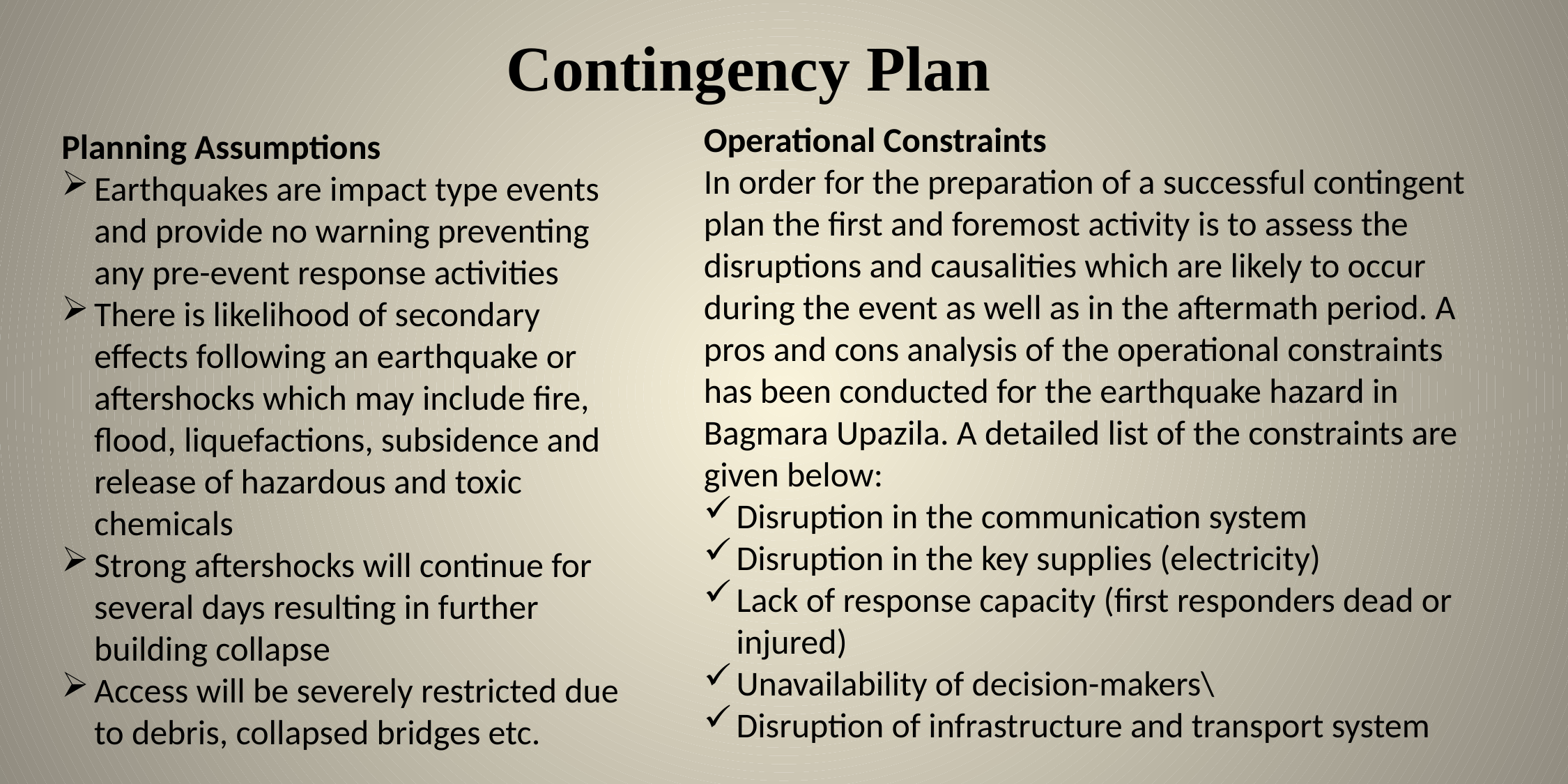

# Contingency Plan
Operational Constraints
In order for the preparation of a successful contingent plan the first and foremost activity is to assess the disruptions and causalities which are likely to occur during the event as well as in the aftermath period. A pros and cons analysis of the operational constraints has been conducted for the earthquake hazard in Bagmara Upazila. A detailed list of the constraints are given below:
Disruption in the communication system
Disruption in the key supplies (electricity)
Lack of response capacity (first responders dead or injured)
Unavailability of decision-makers\
Disruption of infrastructure and transport system
Planning Assumptions
Earthquakes are impact type events and provide no warning preventing any pre-event response activities
There is likelihood of secondary effects following an earthquake or aftershocks which may include fire, flood, liquefactions, subsidence and release of hazardous and toxic chemicals
Strong aftershocks will continue for several days resulting in further building collapse
Access will be severely restricted due to debris, collapsed bridges etc.